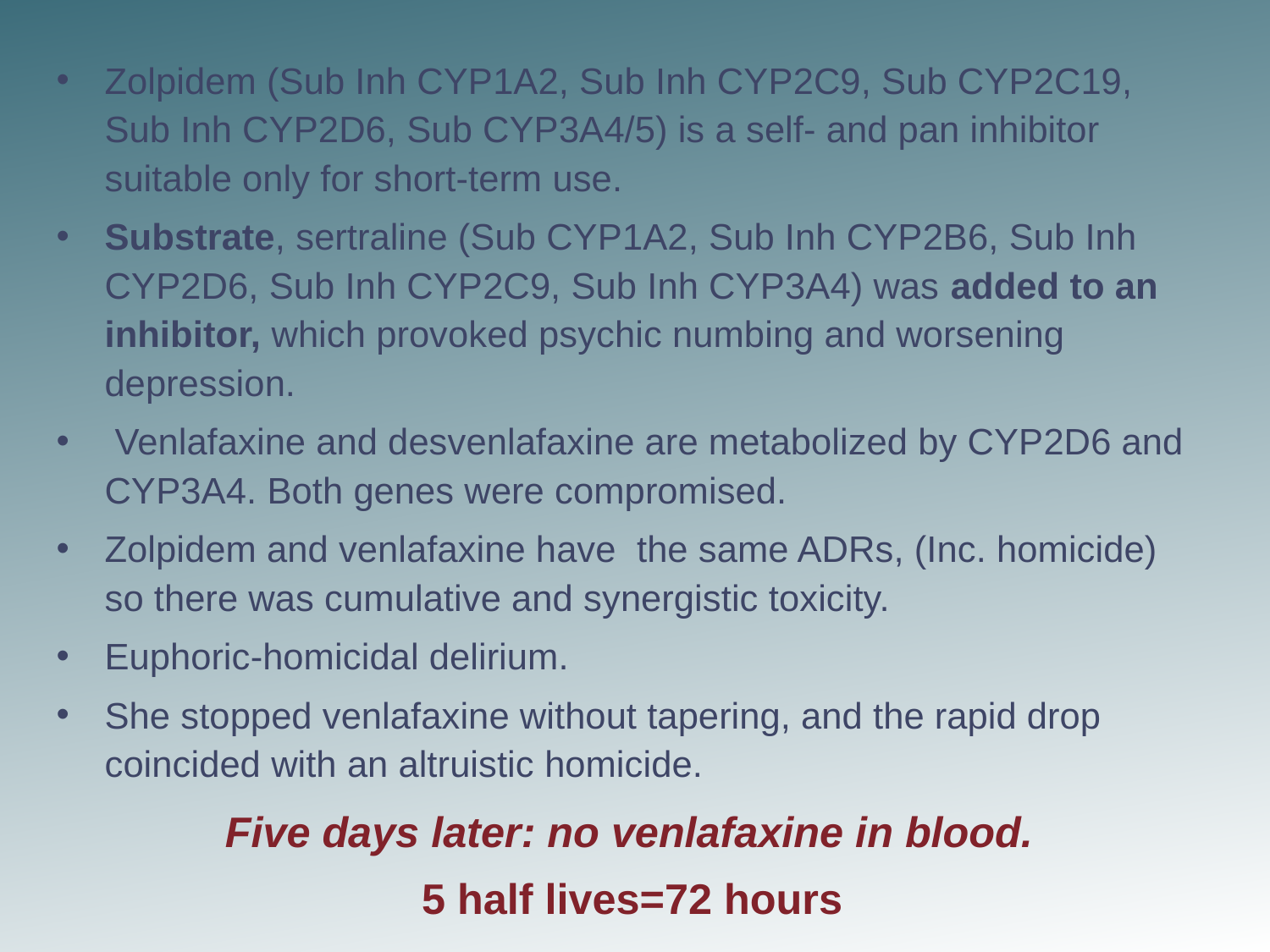

Zolpidem (Sub Inh CYP1A2, Sub Inh CYP2C9, Sub CYP2C19, Sub Inh CYP2D6, Sub CYP3A4/5) is a self- and pan inhibitor suitable only for short-term use.
Substrate, sertraline (Sub CYP1A2, Sub Inh CYP2B6, Sub Inh CYP2D6, Sub Inh CYP2C9, Sub Inh CYP3A4) was added to an inhibitor, which provoked psychic numbing and worsening depression.
 Venlafaxine and desvenlafaxine are metabolized by CYP2D6 and CYP3A4. Both genes were compromised.
Zolpidem and venlafaxine have  the same ADRs, (Inc. homicide) so there was cumulative and synergistic toxicity.
Euphoric-homicidal delirium.
She stopped venlafaxine without tapering, and the rapid drop coincided with an altruistic homicide.
 Five days later: no venlafaxine in blood.
5 half lives=72 hours